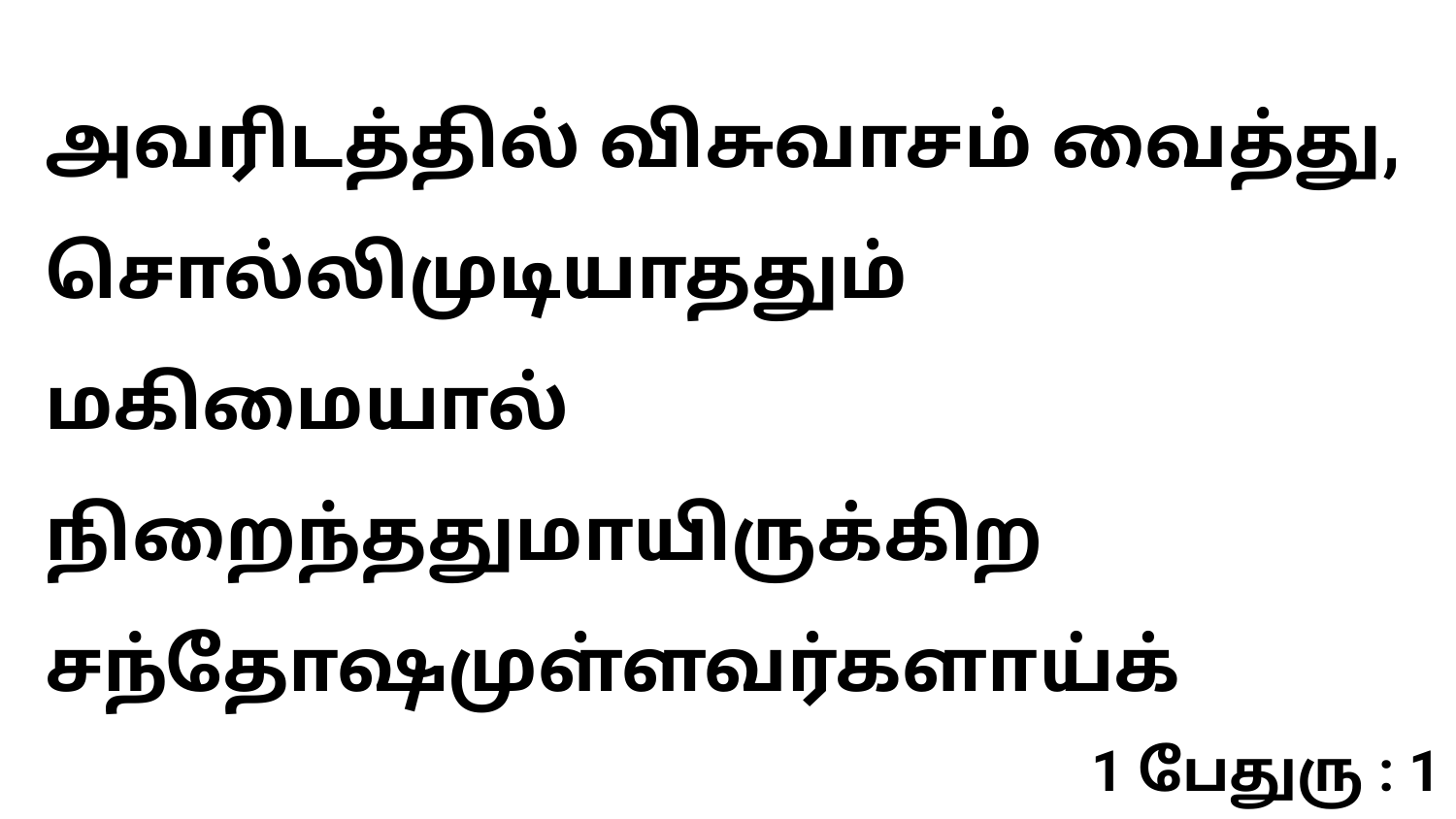

அவரிடத்தில் விசுவாசம் வைத்து, சொல்லிமுடியாததும் மகிமையால் நிறைந்ததுமாயிருக்கிற சந்தோஷமுள்ளவர்களாய்க்
1 பேதுரு : 1